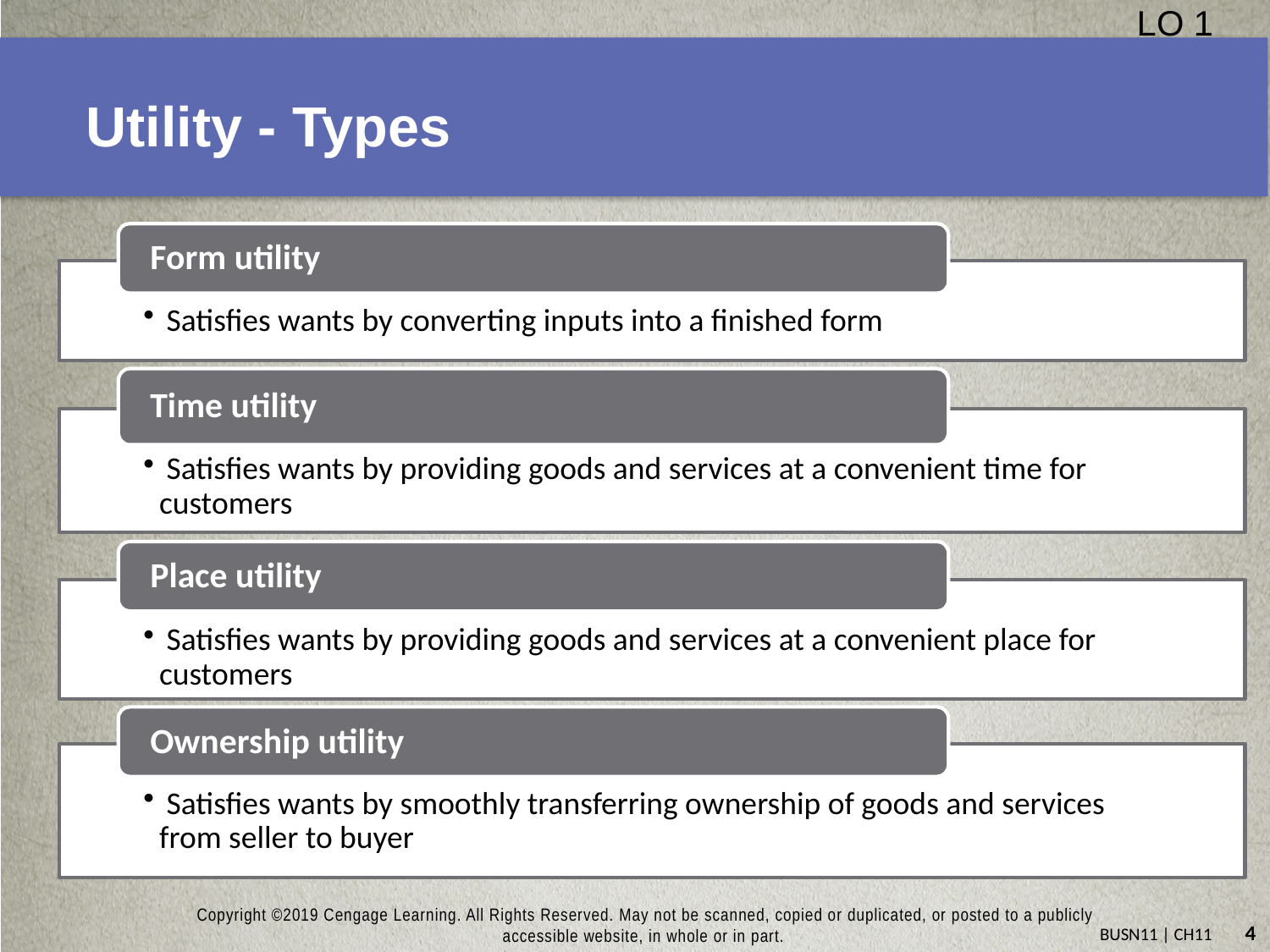

LO 1
# Utility - Types
Form utility
 Satisfies wants by converting inputs into a finished form
Time utility
 Satisfies wants by providing goods and services at a convenient time for customers
Place utility
 Satisfies wants by providing goods and services at a convenient place for customers
Ownership utility
 Satisfies wants by smoothly transferring ownership of goods and services from seller to buyer